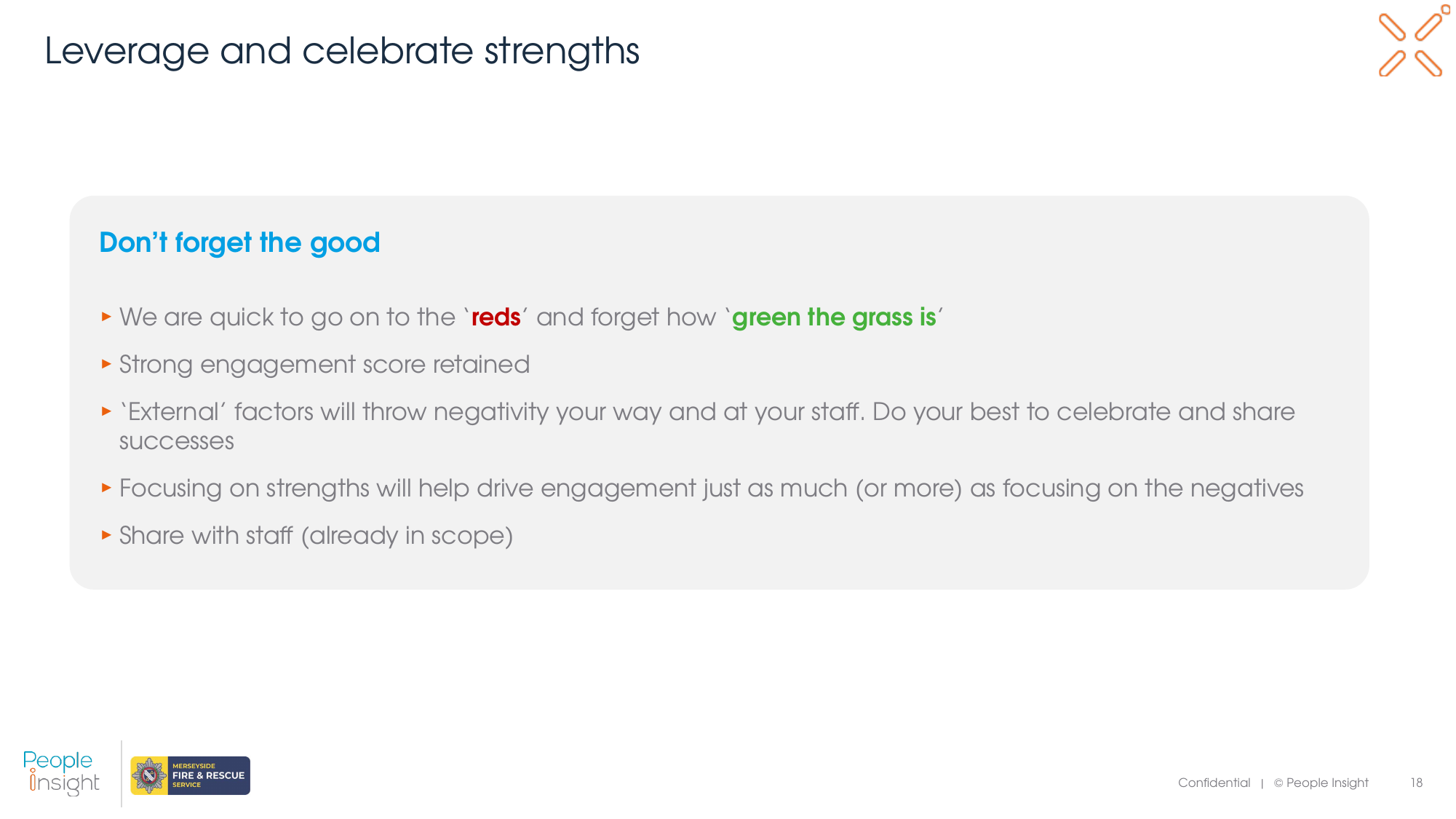

# Leverage and celebrate strengths
Don’t forget the good

We are quick to go on to the ‘reds’ and forget how ‘green the grass is’
Strong engagement score retained
‘External’ factors will throw negativity your way and at your staff. Do your best to celebrate and share successes
Focusing on strengths will help drive engagement just as much (or more) as focusing on the negatives
Share with staff (already in scope)
18
Confidential   |   © People Insight